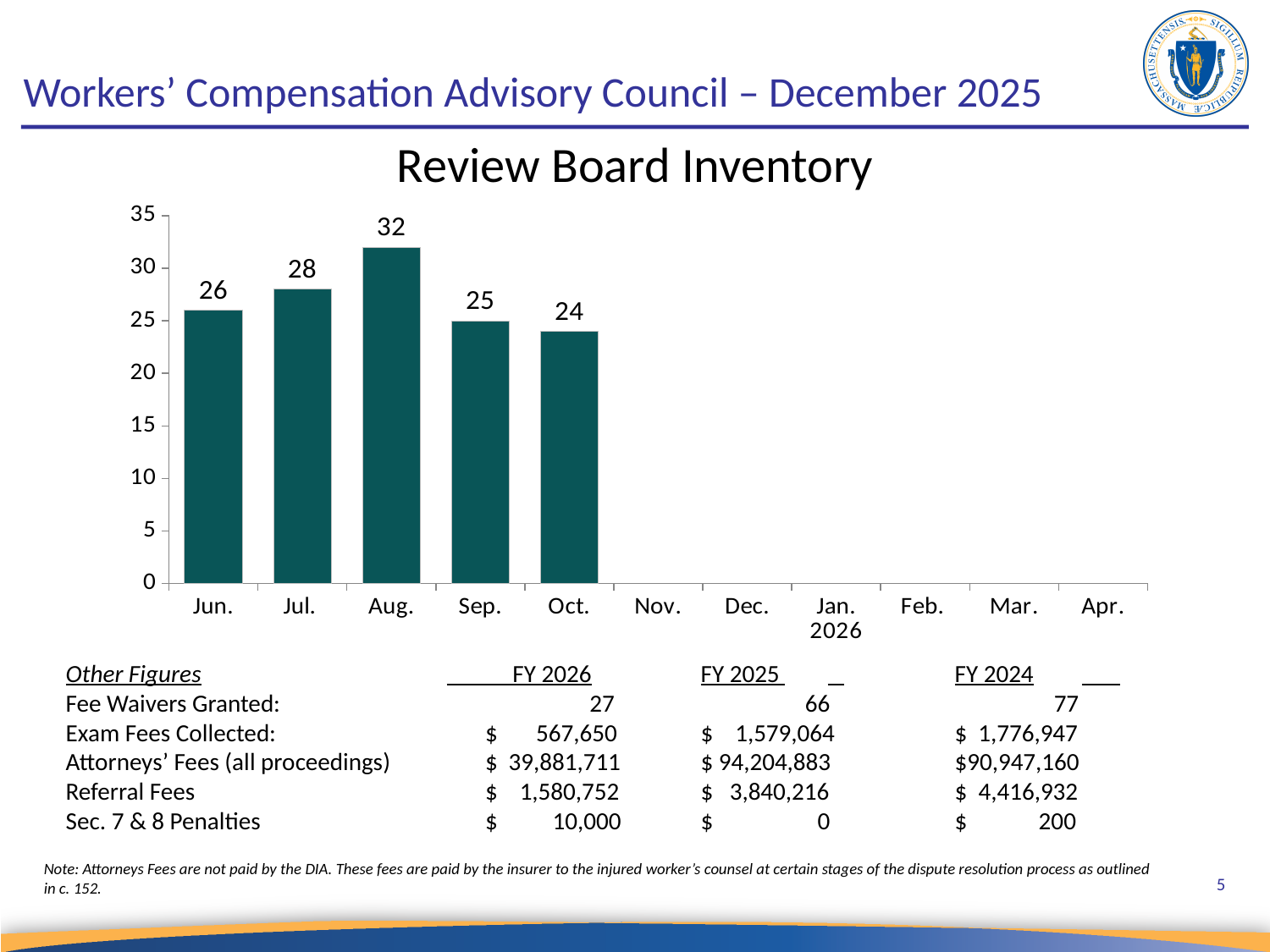

# Workers’ Compensation Advisory Council – December 2025
Review Board Inventory

### Chart

| Category | Review Board Inventory |
|---|---|
| Jun. | 26.0 |
| Jul.  | 28.0 |
| Aug. | 32.0 |
| Sep. | 25.0 |
| Oct. | 24.0 |
| Nov. | None |
| Dec. | None |
| Jan. 2026 | None |
| Feb.  | None |
| Mar. | None |
| Apr. | None |
Other Figures		            FY 2026	FY 2025 	   	FY 2024
Fee Waivers Granted:		                          27	                   66	                  77
Exam Fees Collected:                                      $       567,650	$    1,579,064	$  1,776,947
Attorneys’ Fees (all proceedings)	       $  39,881,711	$ 94,204,883	$90,947,160
Referral Fees		       $    1,580,752	$   3,840,216	$  4,416,932
Sec. 7 & 8 Penalties		       $          10,000	$                   0	$             200
Note: Attorneys Fees are not paid by the DIA. These fees are paid by the insurer to the injured worker’s counsel at certain stages of the dispute resolution process as outlined in c. 152.
5